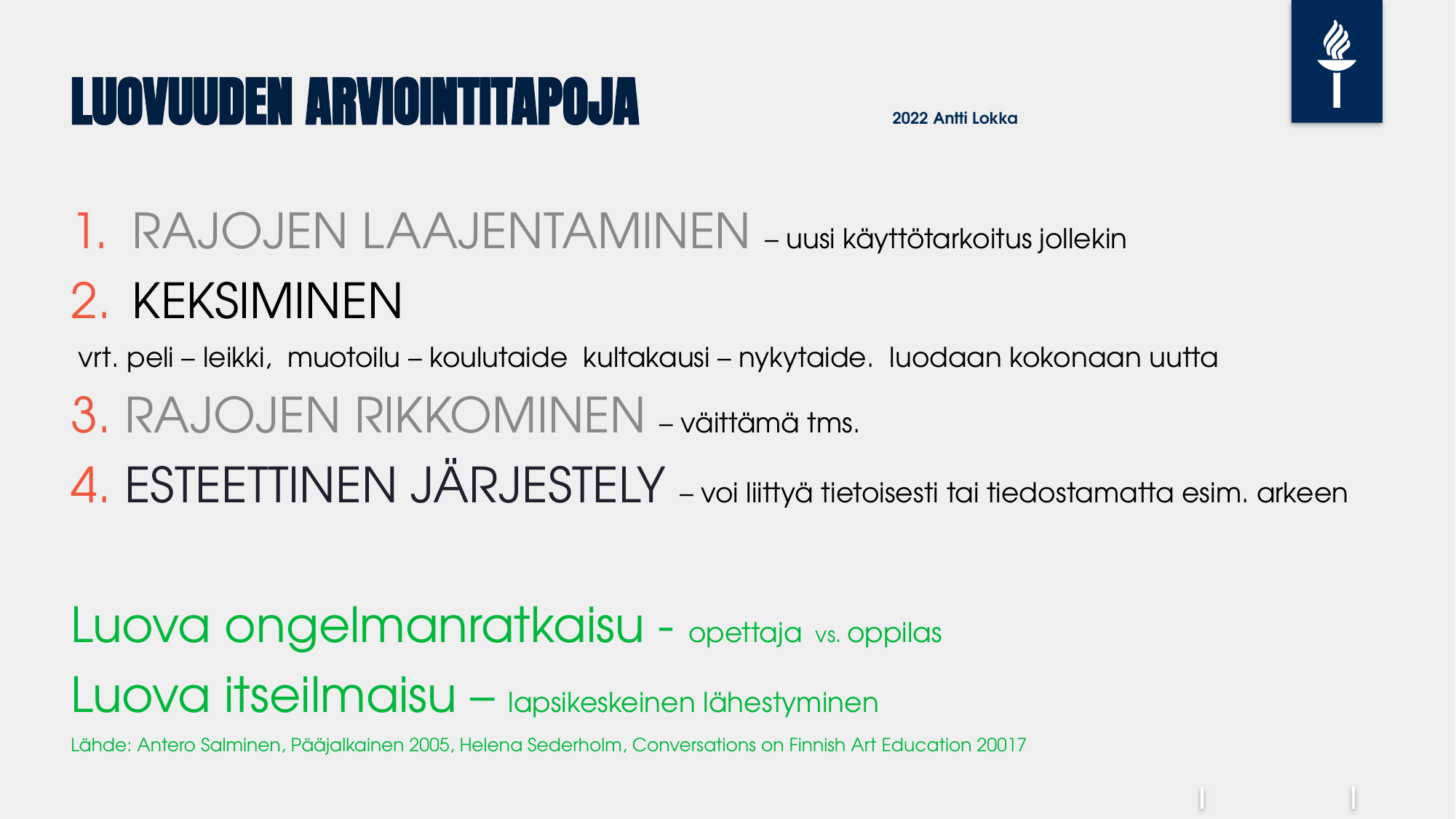

# LUOVUUDEN ARVIOINTITAPOJA	                                   2022 Antti Lokka
RAJOJEN LAAJENTAMINEN – uusi käyttötarkoitus jollekin
KEKSIMINEN
 vrt. peli – leikki,  muotoilu – koulutaide  kultakausi – nykytaide.  luodaan kokonaan uutta
3. RAJOJEN RIKKOMINEN – väittämä tms.
4. ESTEETTINEN JÄRJESTELY – voi liittyä tietoisesti tai tiedostamatta esim. arkeen

Luova ongelmanratkaisu - opettaja vs. oppilas
Luova itseilmaisu – lapsikeskeinen lähestyminen
Lähde: Antero Salminen, Pääjalkainen 2005, Helena Sederholm, Conversations on Finnish Art Education 20017